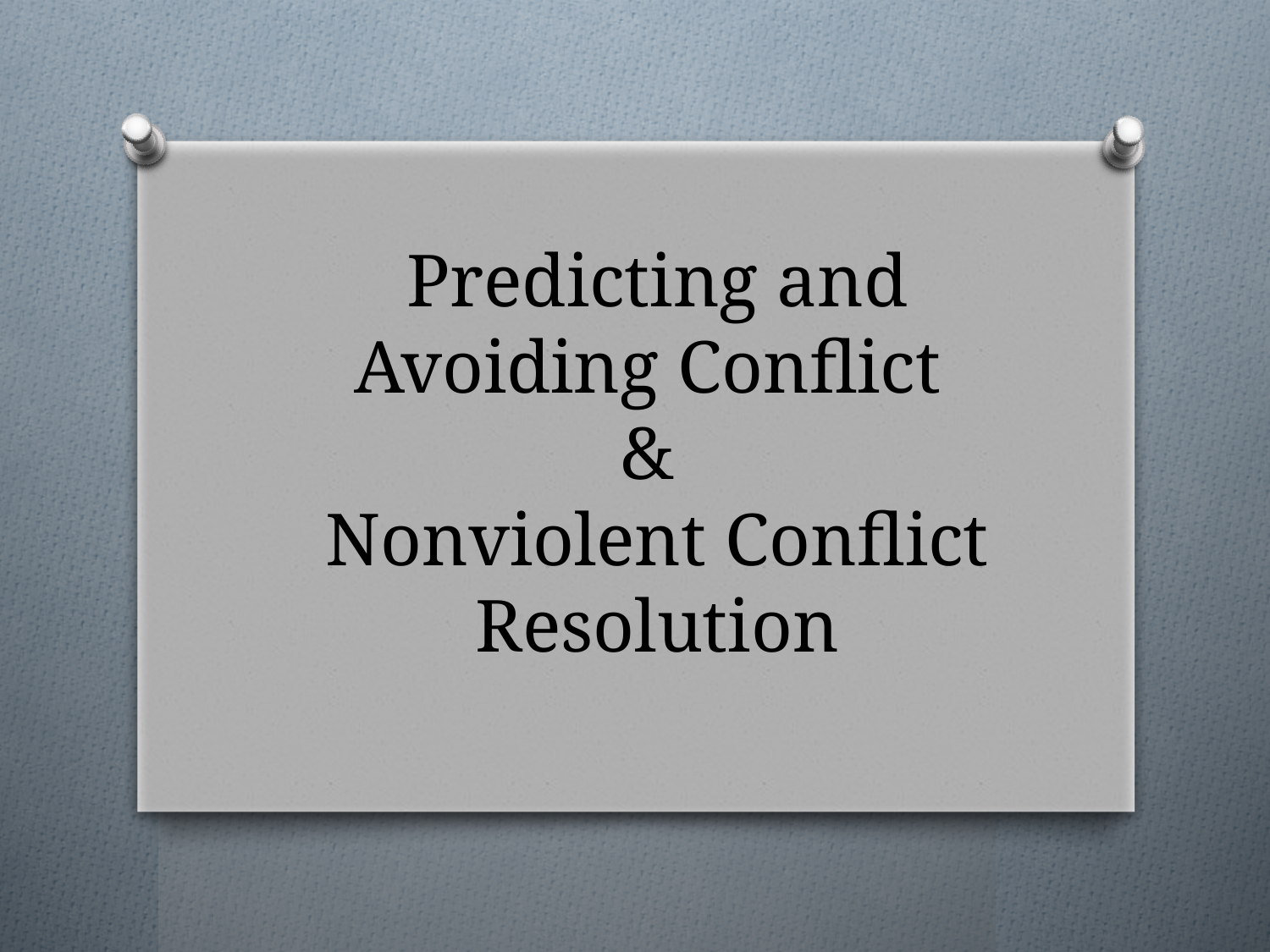

# Predicting and Avoiding Conflict & Nonviolent Conflict Resolution